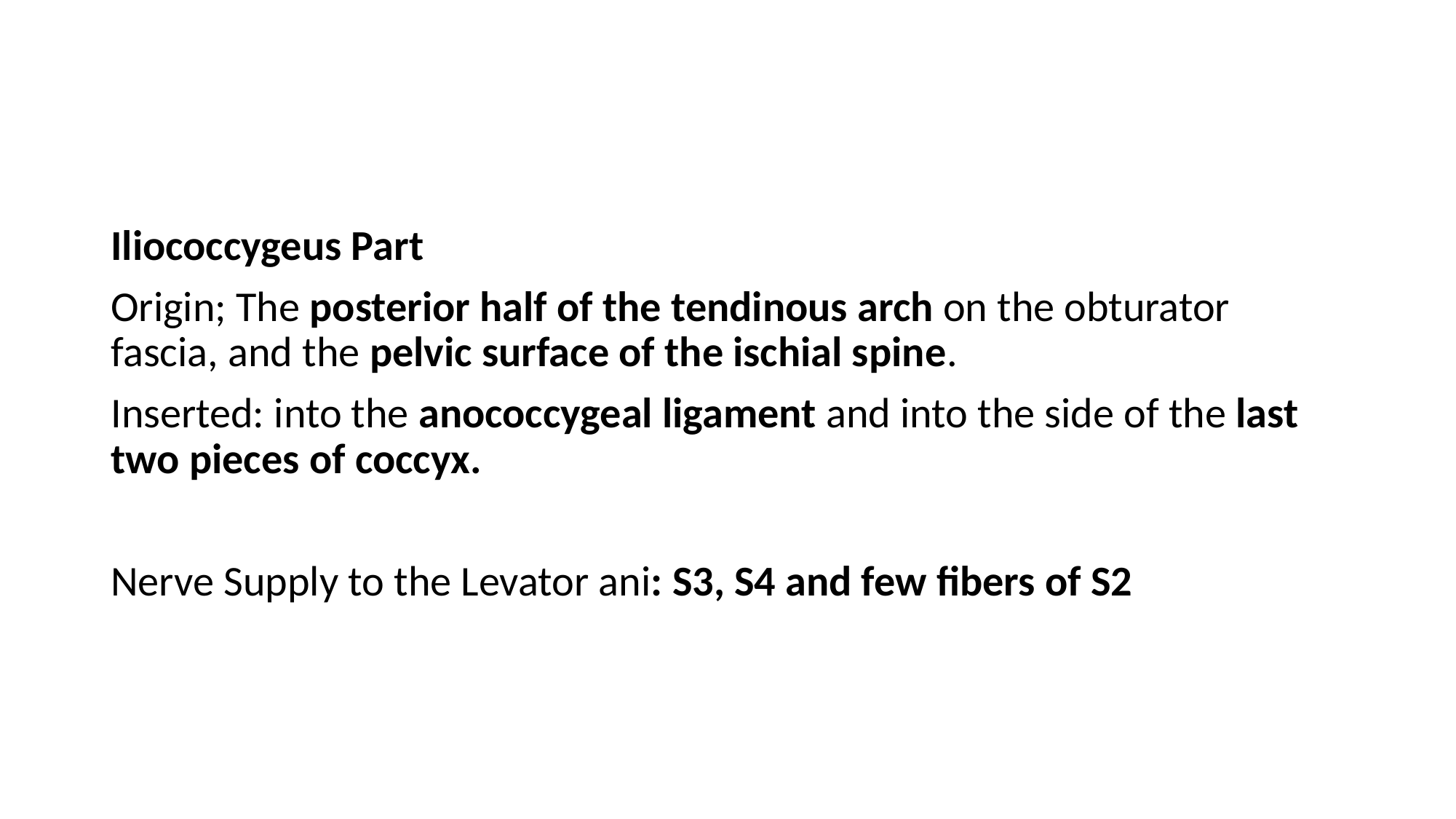

#
Iliococcygeus Part
Origin; The posterior half of the tendinous arch on the obturator fascia, and the pelvic surface of the ischial spine.
Inserted: into the anococcygeal ligament and into the side of the last two pieces of coccyx.

Nerve Supply to the Levator ani: S3, S4 and few fibers of S2